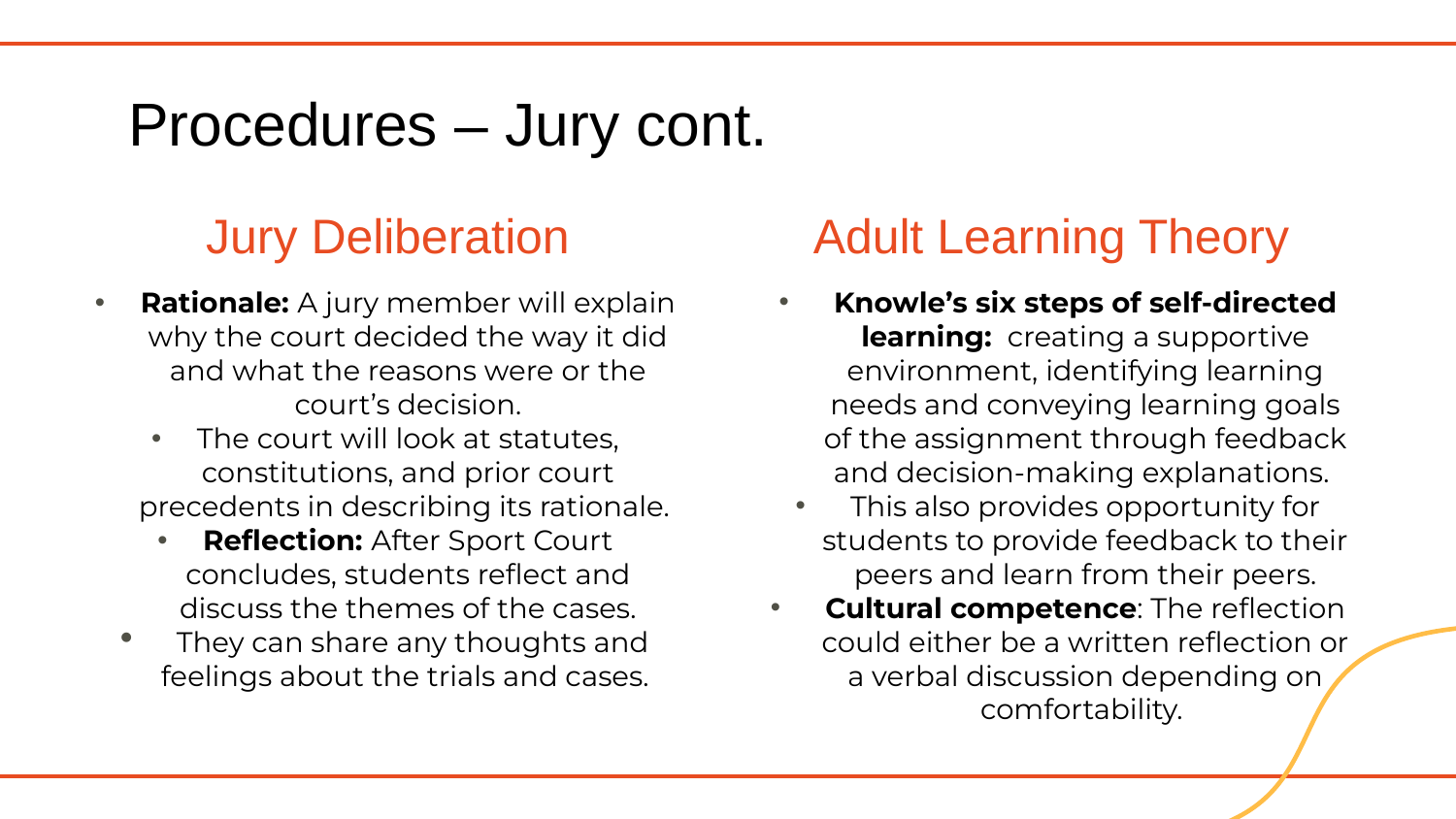

# Procedures – Jury cont.
Jury Deliberation
Adult Learning Theory
Knowle’s six steps of self-directed learning:  creating a supportive environment, identifying learning needs and conveying learning goals of the assignment through feedback and decision-making explanations.
This also provides opportunity for students to provide feedback to their peers and learn from their peers.
Cultural competence: The reflection could either be a written reflection or a verbal discussion depending on comfortability.

Rationale: A jury member will explain why the court decided the way it did and what the reasons were or the court’s decision.
The court will look at statutes, constitutions, and prior court precedents in describing its rationale.
Reflection: After Sport Court concludes, students reflect and discuss the themes of the cases.
They can share any thoughts and feelings about the trials and cases.